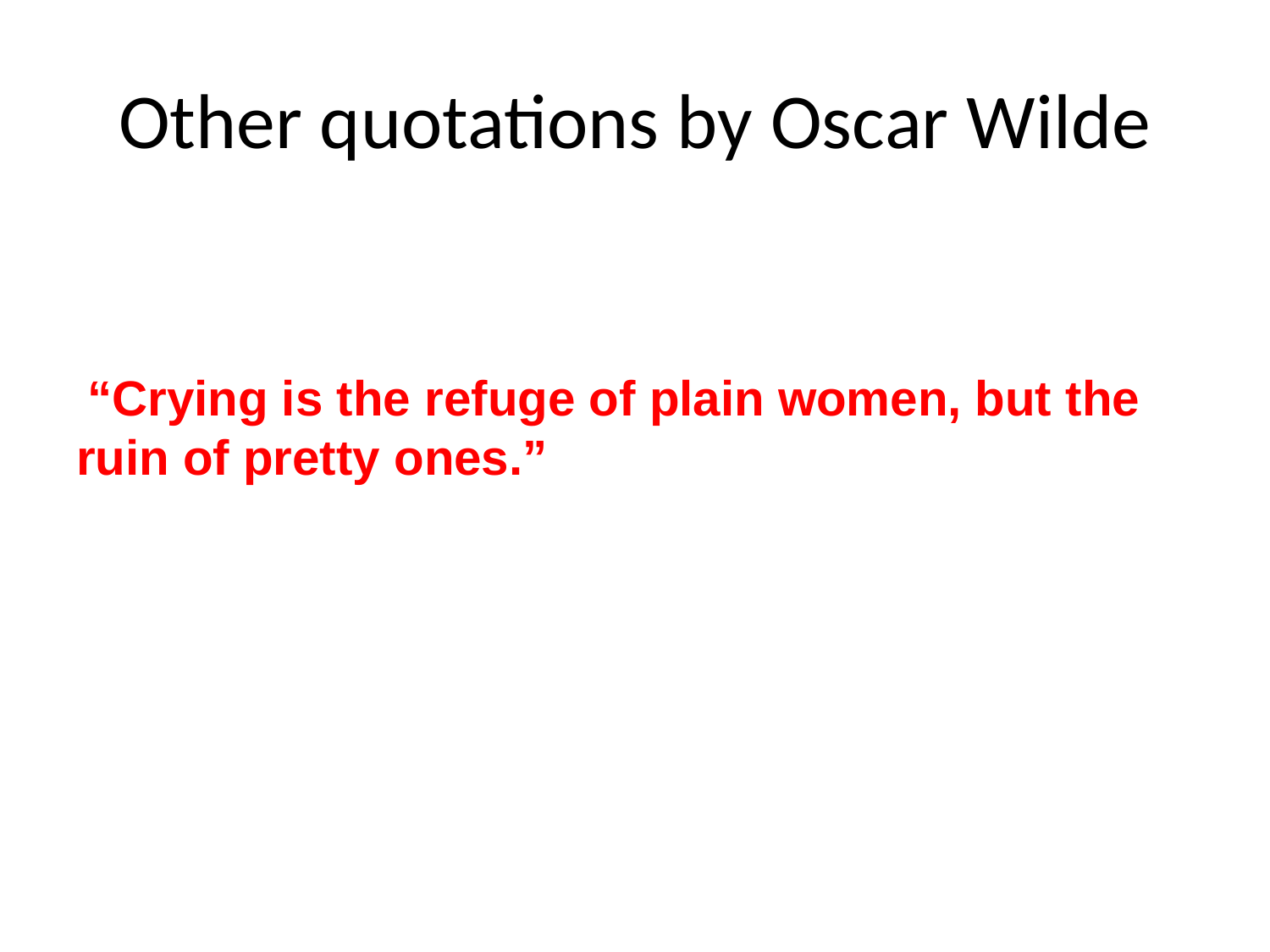

# Other quotations by Oscar Wilde

 “Crying is the refuge of plain women, but the ruin of pretty ones.”